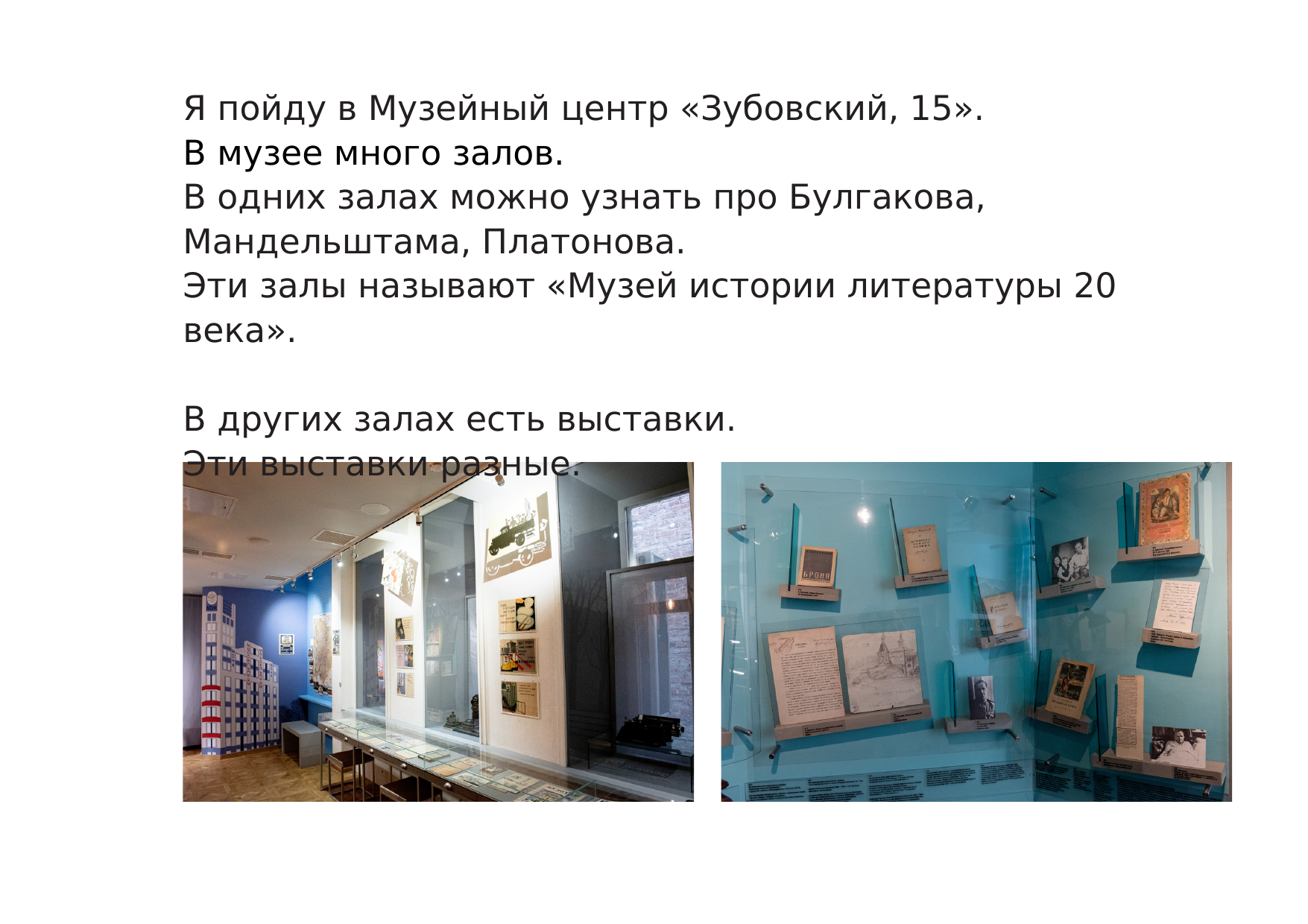

Я пойду в Музейный центр «Зубовский, 15».
В музее много залов.
В одних залах можно узнать про Булгакова, Мандельштама, Платонова.
Эти залы называют «Музей истории литературы 20 века».

В других залах есть выставки.
Эти выставки разные.